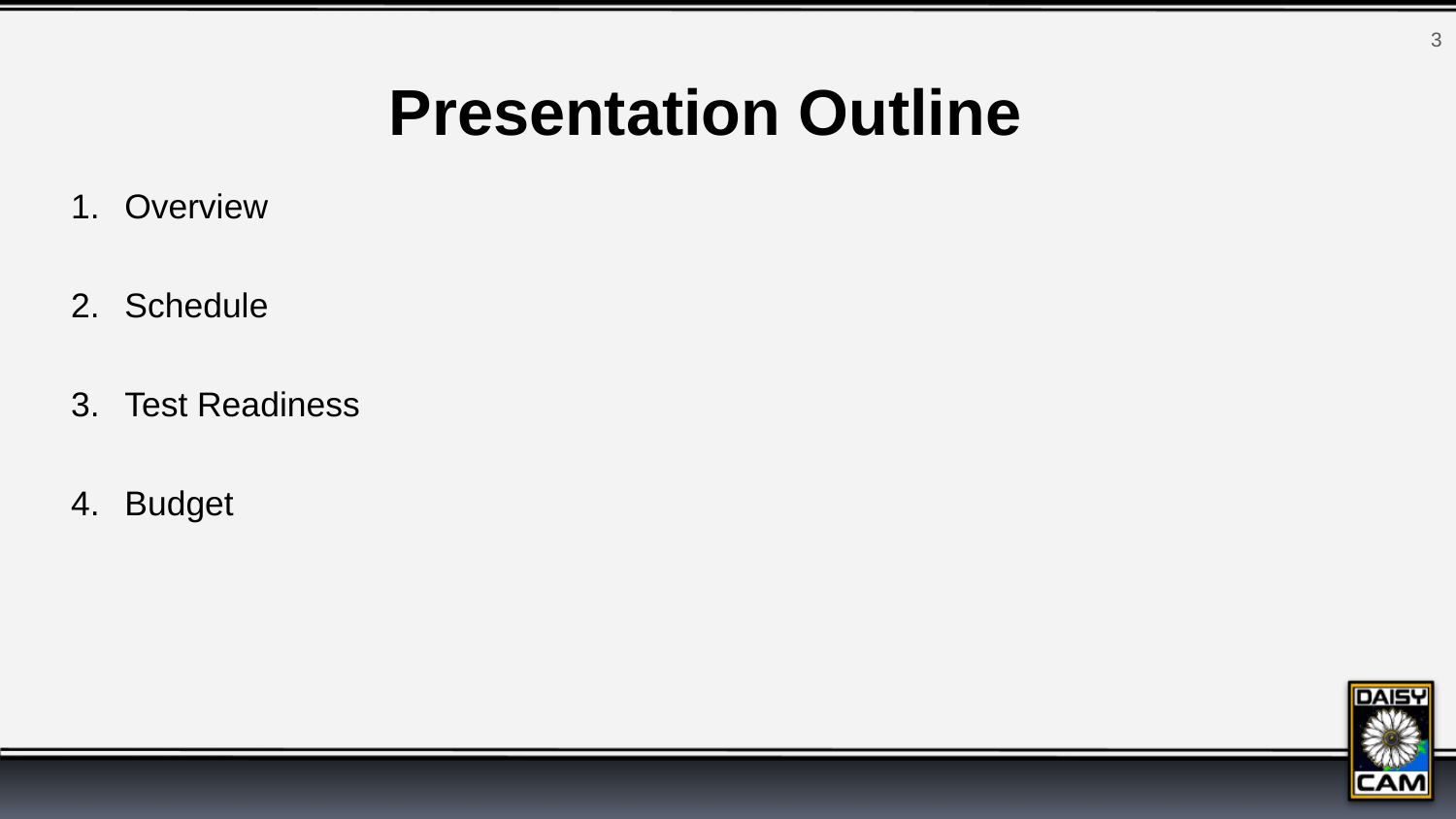

3
# Presentation Outline
Overview

Schedule

Test Readiness

Budget